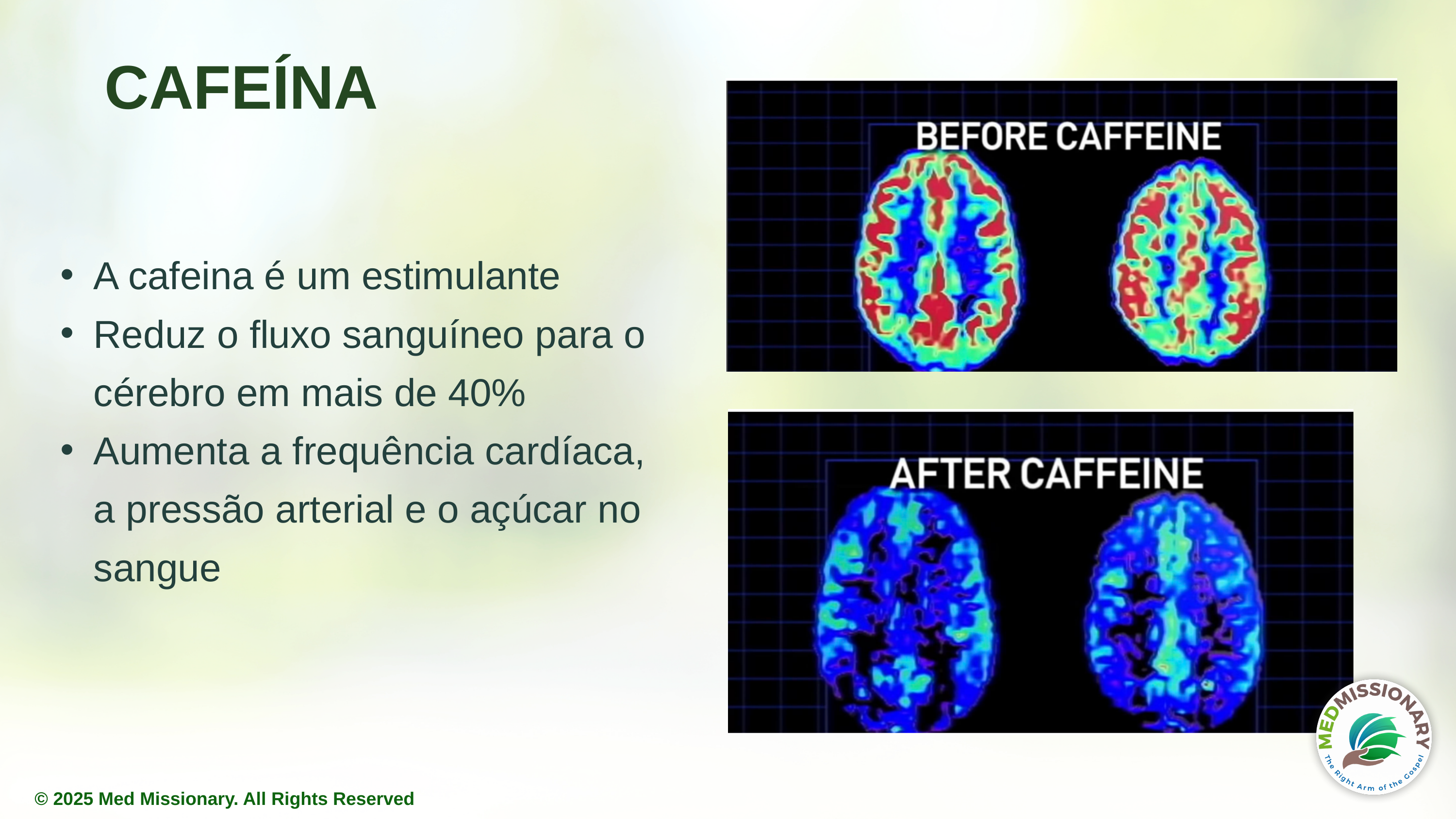

CAFEÍNA

A cafeina é um estimulante
Reduz o fluxo sanguíneo para o cérebro em mais de 40%
Aumenta a frequência cardíaca, a pressão arterial e o açúcar no sangue

© 2025 Med Missionary. All Rights Reserved